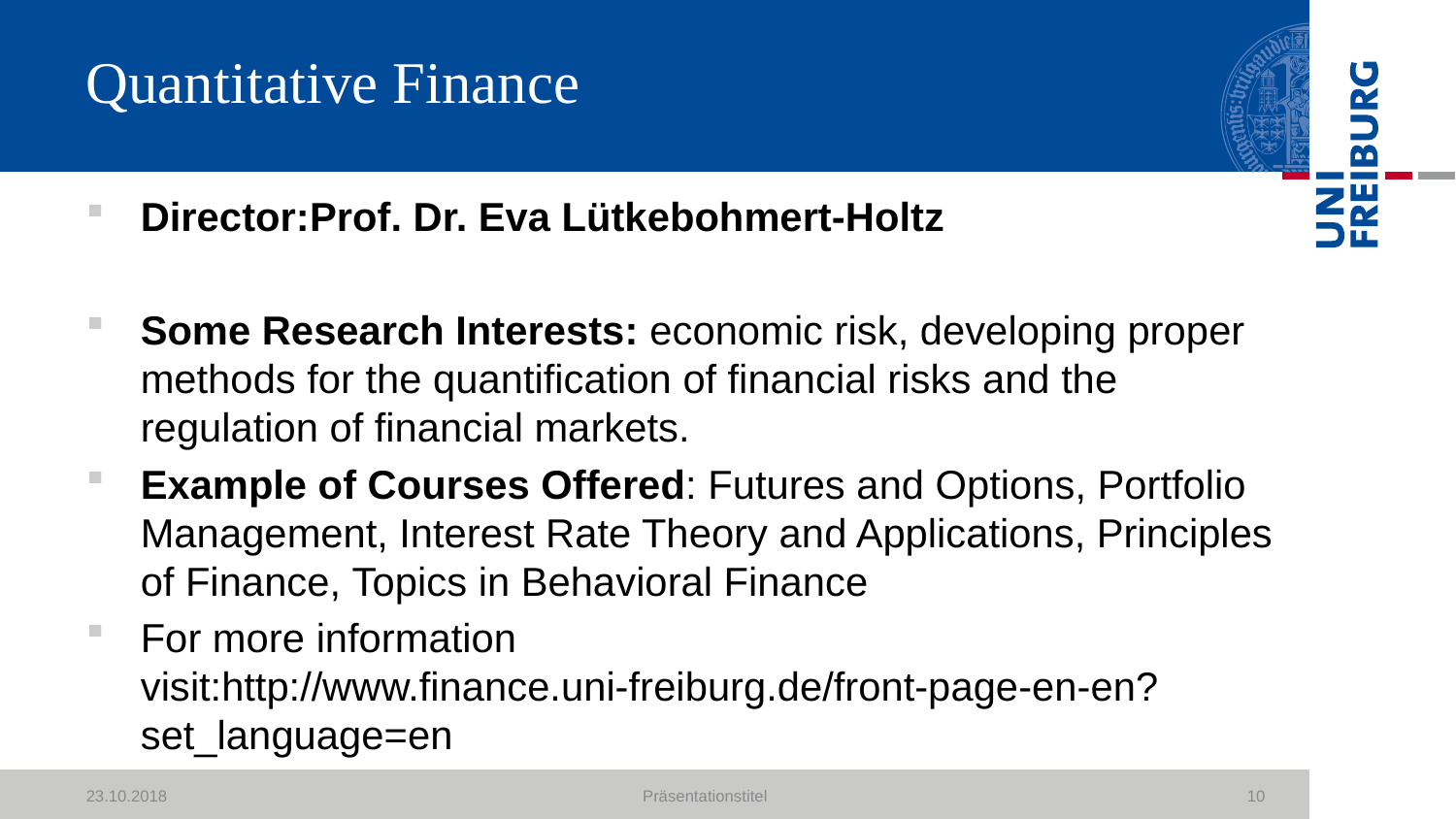

# Quantitative Finance
Director:Prof. Dr. Eva Lütkebohmert-Holtz

Some Research Interests: economic risk, developing proper methods for the quantification of financial risks and the regulation of financial markets.
Example of Courses Offered: Futures and Options, Portfolio Management, Interest Rate Theory and Applications, Principles of Finance, Topics in Behavioral Finance
For more information visit:http://www.finance.uni-freiburg.de/front-page-en-en?set_language=en
23.10.2018
Präsentationstitel
10